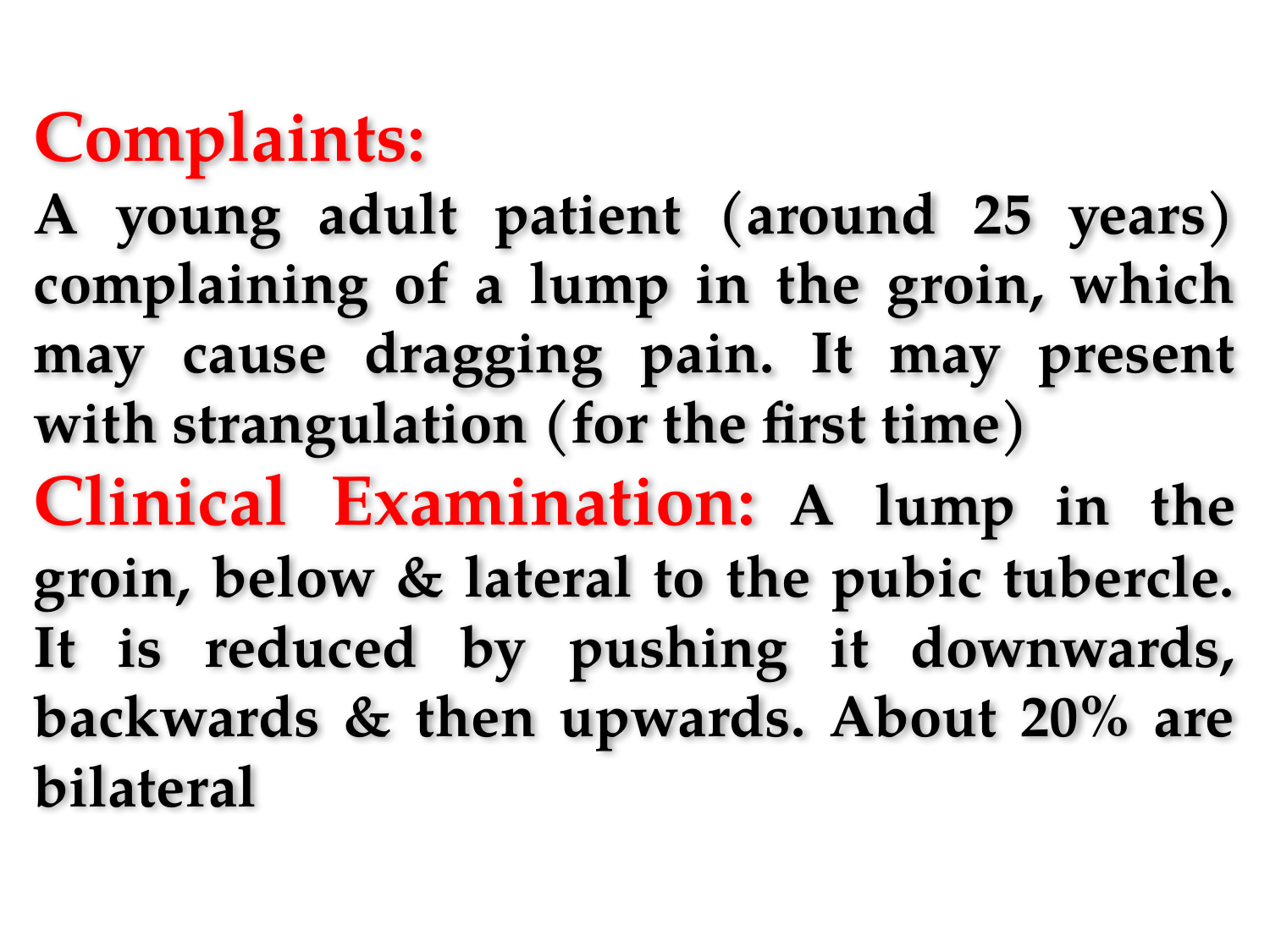

Complaints:
A young adult patient (around 25 years) complaining of a lump in the groin, which may cause dragging pain. It may present with strangulation (for the first time)
Clinical Examination: A lump in the groin, below & lateral to the pubic tubercle. It is reduced by pushing it downwards, backwards & then upwards. About 20% are bilateral